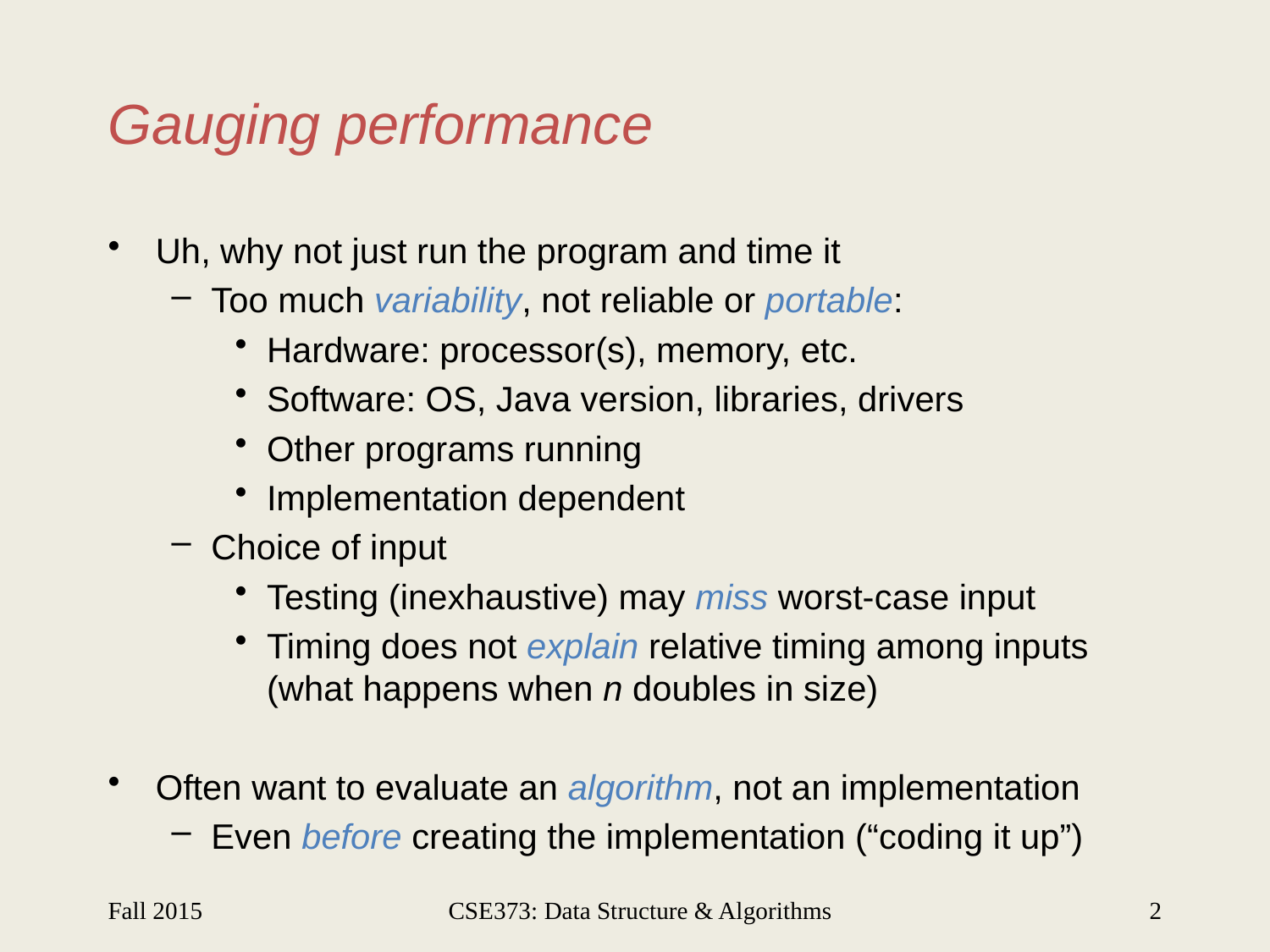

# Gauging performance
Uh, why not just run the program and time it
Too much variability, not reliable or portable:
Hardware: processor(s), memory, etc.
Software: OS, Java version, libraries, drivers
Other programs running
Implementation dependent
Choice of input
Testing (inexhaustive) may miss worst-case input
Timing does not explain relative timing among inputs (what happens when n doubles in size)

Often want to evaluate an algorithm, not an implementation
Even before creating the implementation (“coding it up”)
Fall 2015
CSE373: Data Structure & Algorithms
2